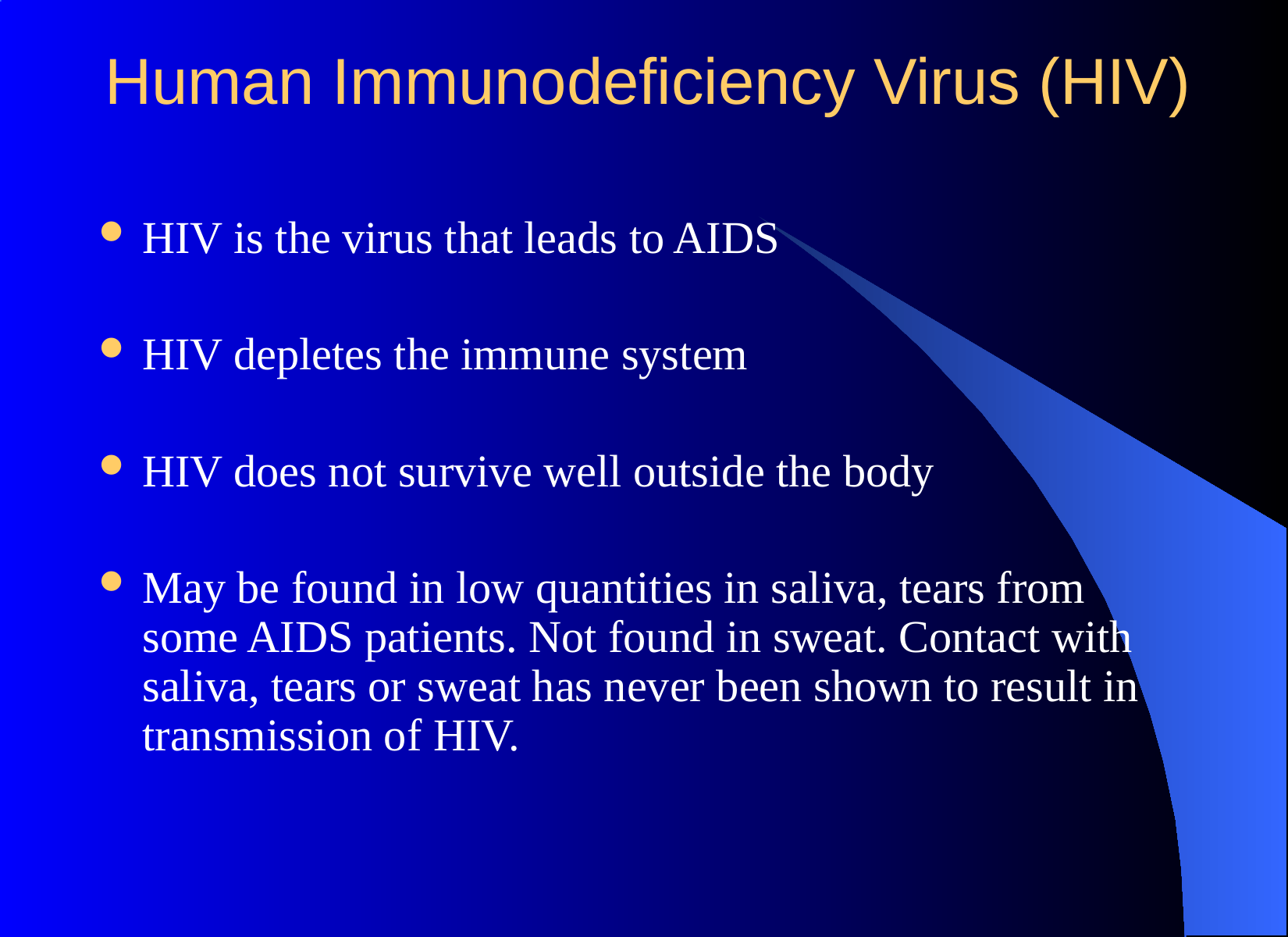

# Human Immunodeficiency Virus (HIV)
HIV is the virus that leads to AIDS

HIV depletes the immune system

HIV does not survive well outside the body

May be found in low quantities in saliva, tears from some AIDS patients. Not found in sweat. Contact with saliva, tears or sweat has never been shown to result in transmission of HIV.